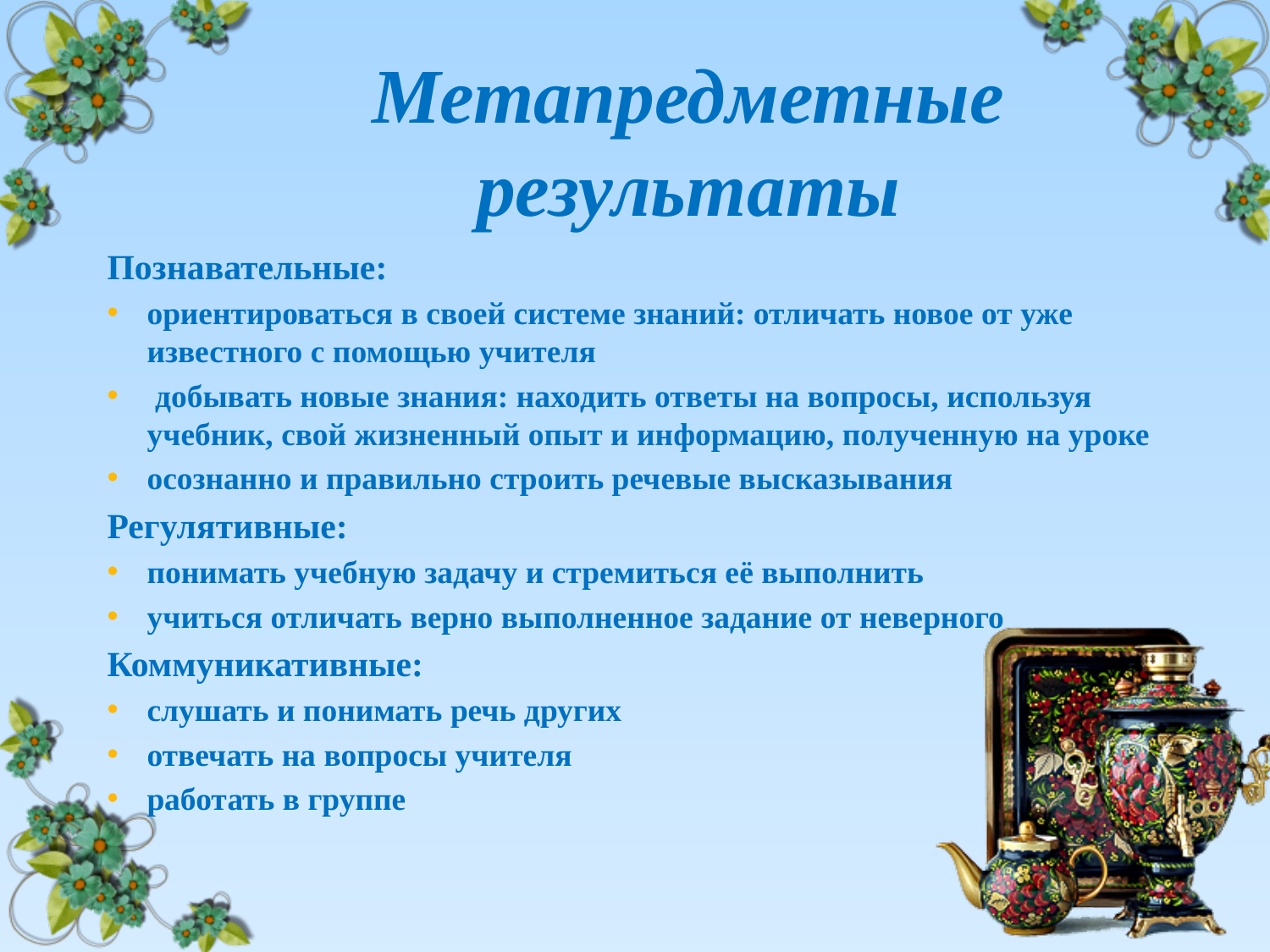

# Метапредметные результаты
Познавательные:
ориентироваться в своей системе знаний: отличать новое от уже известного с помощью учителя
 добывать новые знания: находить ответы на вопросы, используя учебник, свой жизненный опыт и информацию, полученную на уроке
осознанно и правильно строить речевые высказывания
Регулятивные:
понимать учебную задачу и стремиться её выполнить
учиться отличать верно выполненное задание от неверного
Коммуникативные:
слушать и понимать речь других
отвечать на вопросы учителя
работать в группе